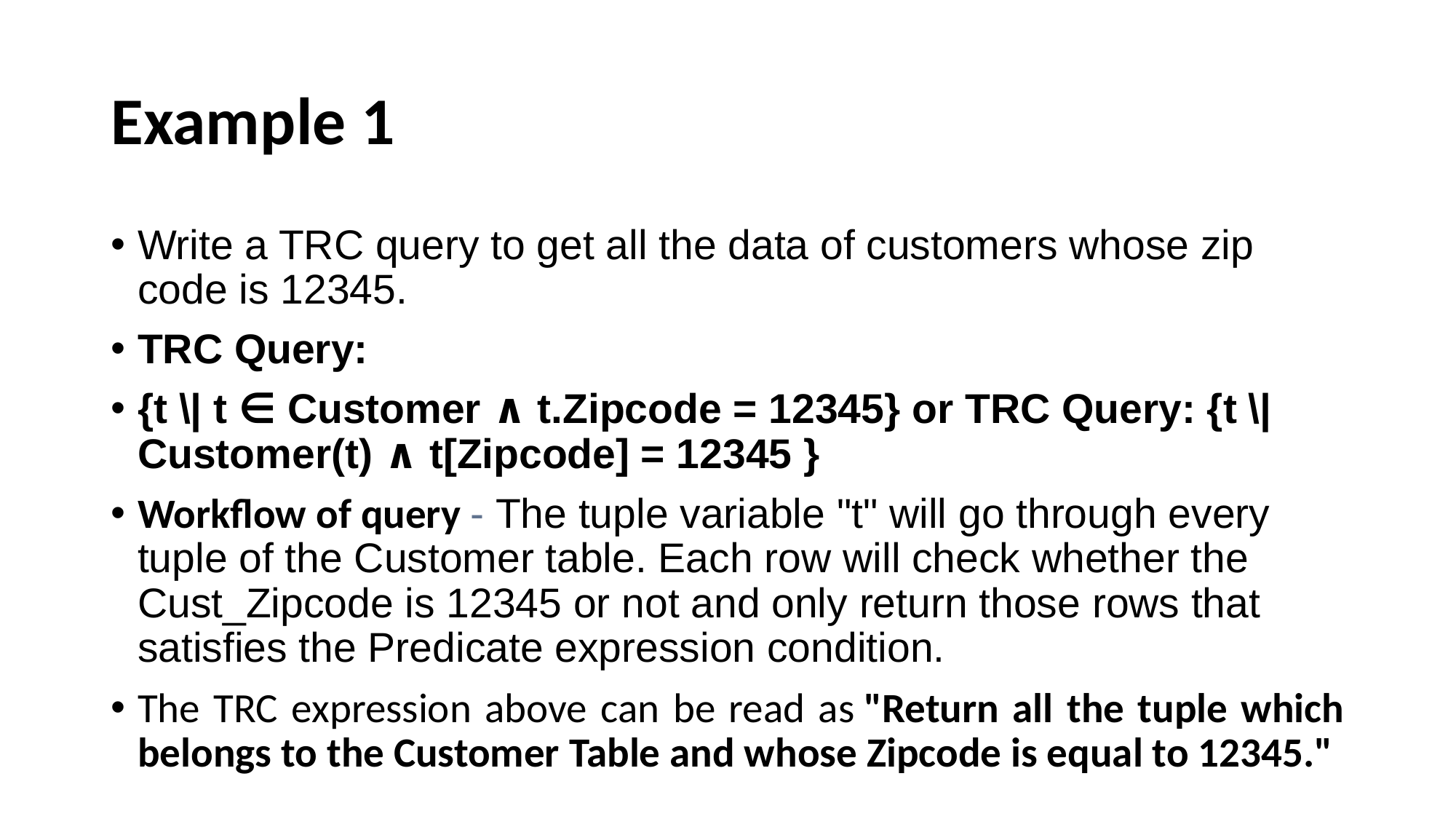

# Example 1
Write a TRC query to get all the data of customers whose zip code is 12345.
TRC Query:
{t \| t ∈ Customer ∧ t.Zipcode = 12345} or TRC Query: {t \| Customer(t) ∧ t[Zipcode] = 12345 }
Workflow of query - The tuple variable "t" will go through every tuple of the Customer table. Each row will check whether the Cust_Zipcode is 12345 or not and only return those rows that satisfies the Predicate expression condition.
The TRC expression above can be read as "Return all the tuple which belongs to the Customer Table and whose Zipcode is equal to 12345."